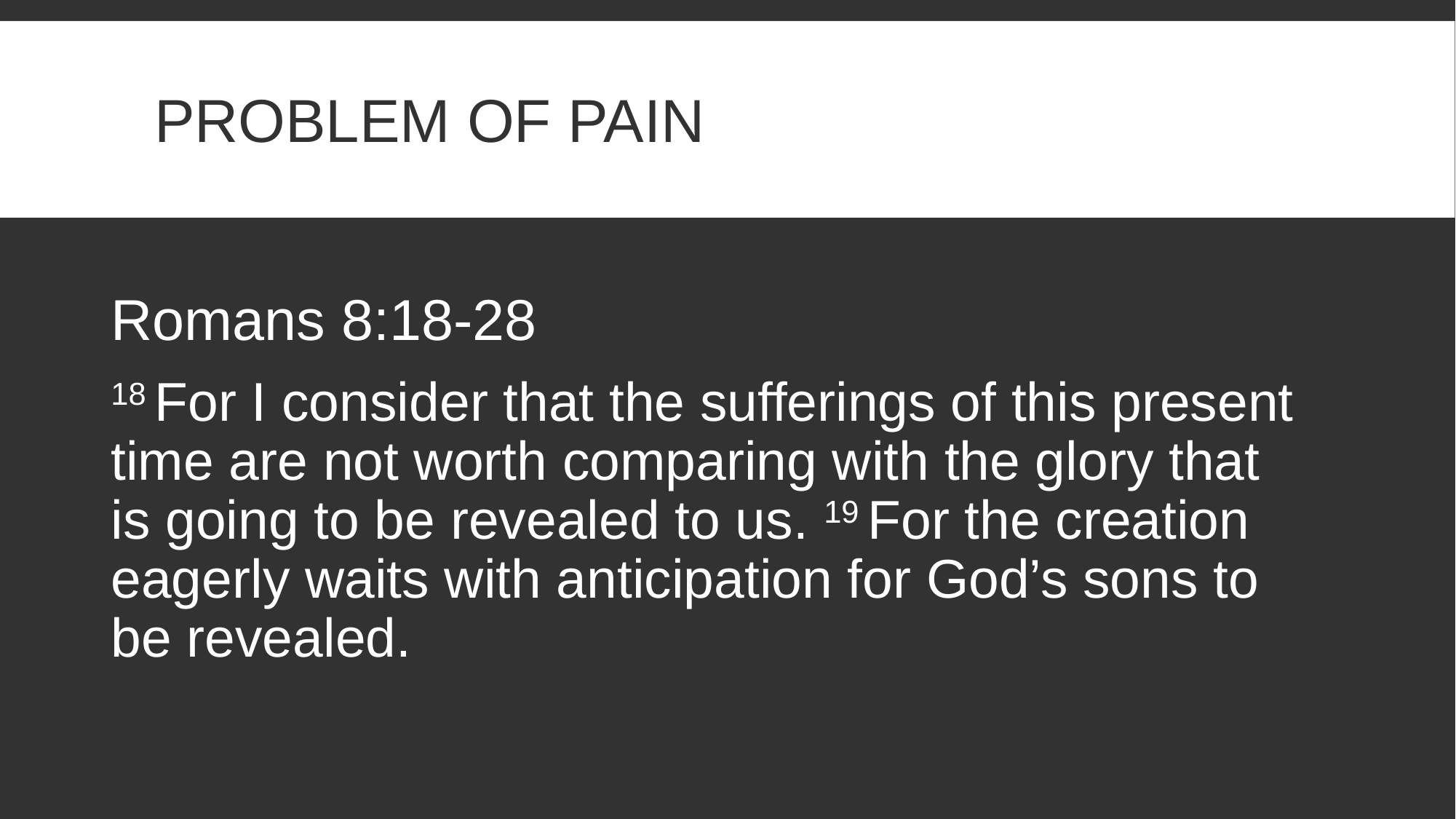

# Problem of Pain

Romans 8:18-28
18 For I consider that the sufferings of this present time are not worth comparing with the glory that is going to be revealed to us. 19 For the creation eagerly waits with anticipation for God’s sons to be revealed.